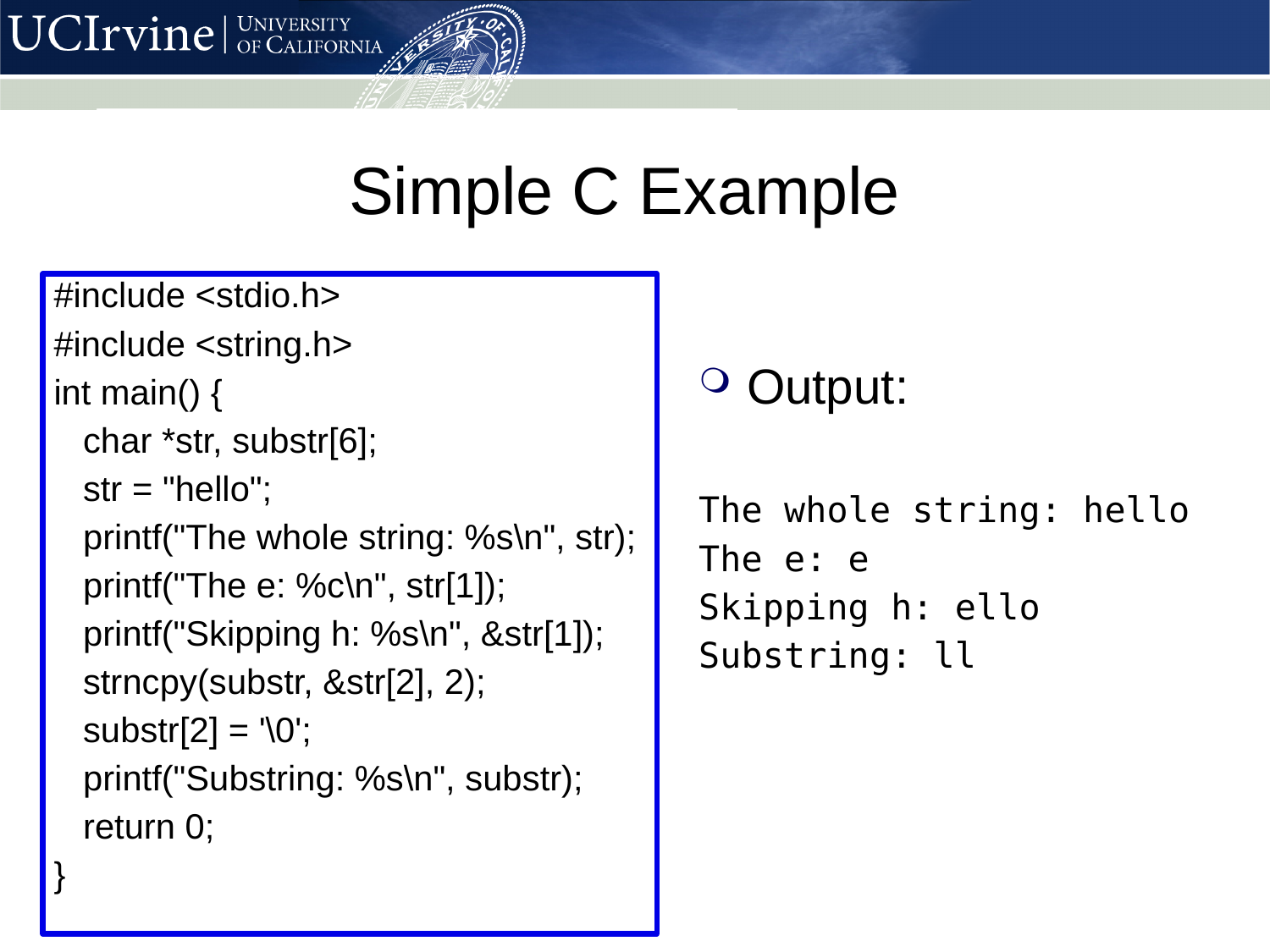

# Simple C Example
#include <stdio.h>
#include <string.h>
int main() {
   char *str, substr[6];
   str = "hello";
   printf("The whole string: %s\n", str);
   printf("The e: %c\n", str[1]);
   printf("Skipping h: %s\n", &str[1]);
   strncpy(substr, &str[2], 2);
   substr[2] = '\0';
   printf("Substring: %s\n", substr);
   return 0;
}
Output:

The whole string: hello
The e: e
Skipping h: ello
Substring: ll